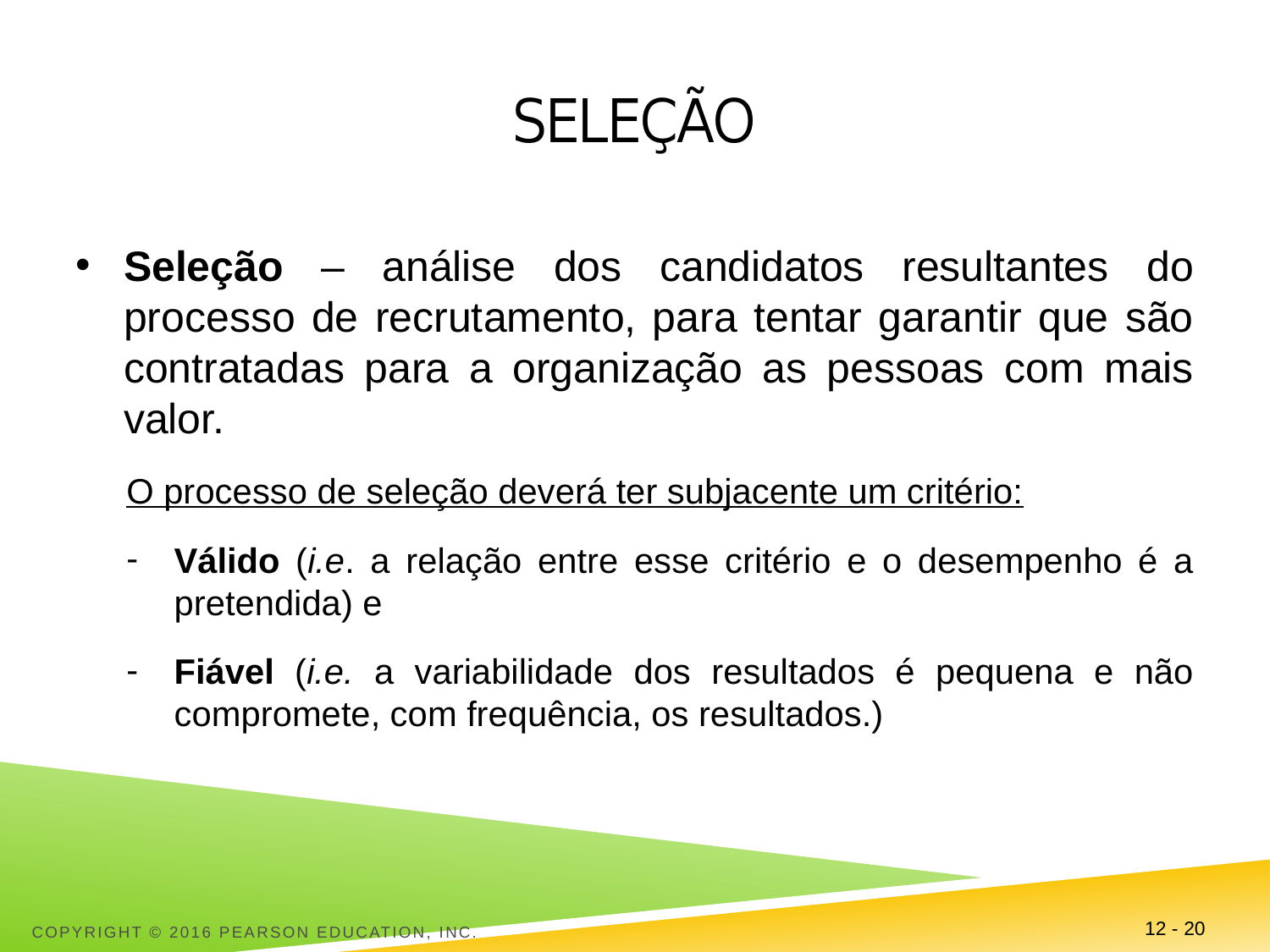

# Seleção
Seleção – análise dos candidatos resultantes do processo de recrutamento, para tentar garantir que são contratadas para a organização as pessoas com mais valor.

O processo de seleção deverá ter subjacente um critério:

Válido (i.e. a relação entre esse critério e o desempenho é a pretendida) e

Fiável (i.e. a variabilidade dos resultados é pequena e não compromete, com frequência, os resultados.)
Copyright © 2016 Pearson Education, Inc.
12 - 20